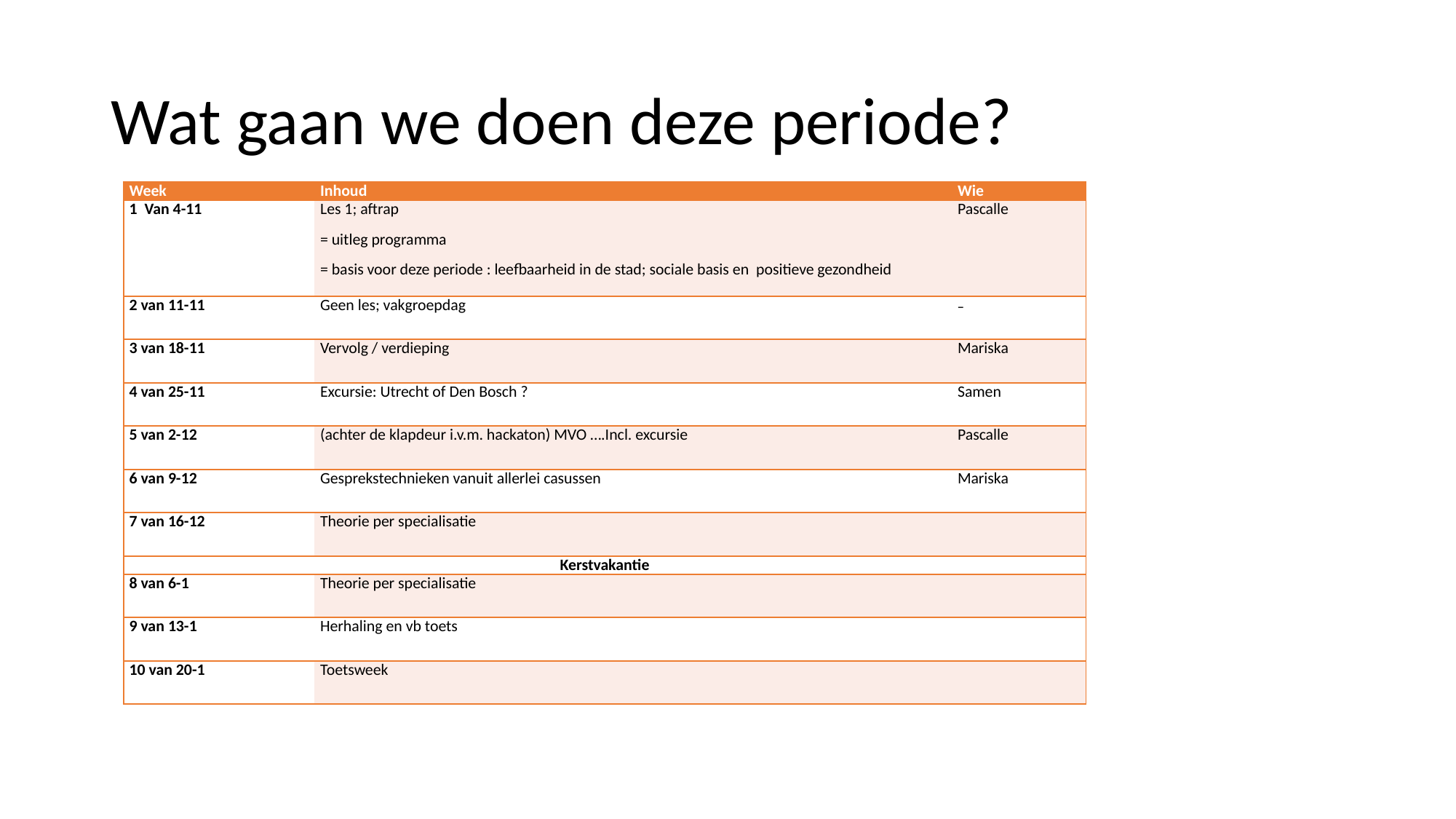

# Wat gaan we doen deze periode?
| Week | Inhoud | Wie |
| --- | --- | --- |
| 1 Van 4-11 | Les 1; aftrap = uitleg programma = basis voor deze periode : leefbaarheid in de stad; sociale basis en positieve gezondheid | Pascalle |
| 2 van 11-11 | Geen les; vakgroepdag |  |
| 3 van 18-11 | Vervolg / verdieping | Mariska |
| 4 van 25-11 | Excursie: Utrecht of Den Bosch ? | Samen |
| 5 van 2-12 | (achter de klapdeur i.v.m. hackaton) MVO ….Incl. excursie | Pascalle |
| 6 van 9-12 | Gesprekstechnieken vanuit allerlei casussen | Mariska |
| 7 van 16-12 | Theorie per specialisatie |  |
| Kerstvakantie |  |  |
| 8 van 6-1 | Theorie per specialisatie |  |
| 9 van 13-1 | Herhaling en vb toets |  |
| 10 van 20-1 | Toetsweek |  |